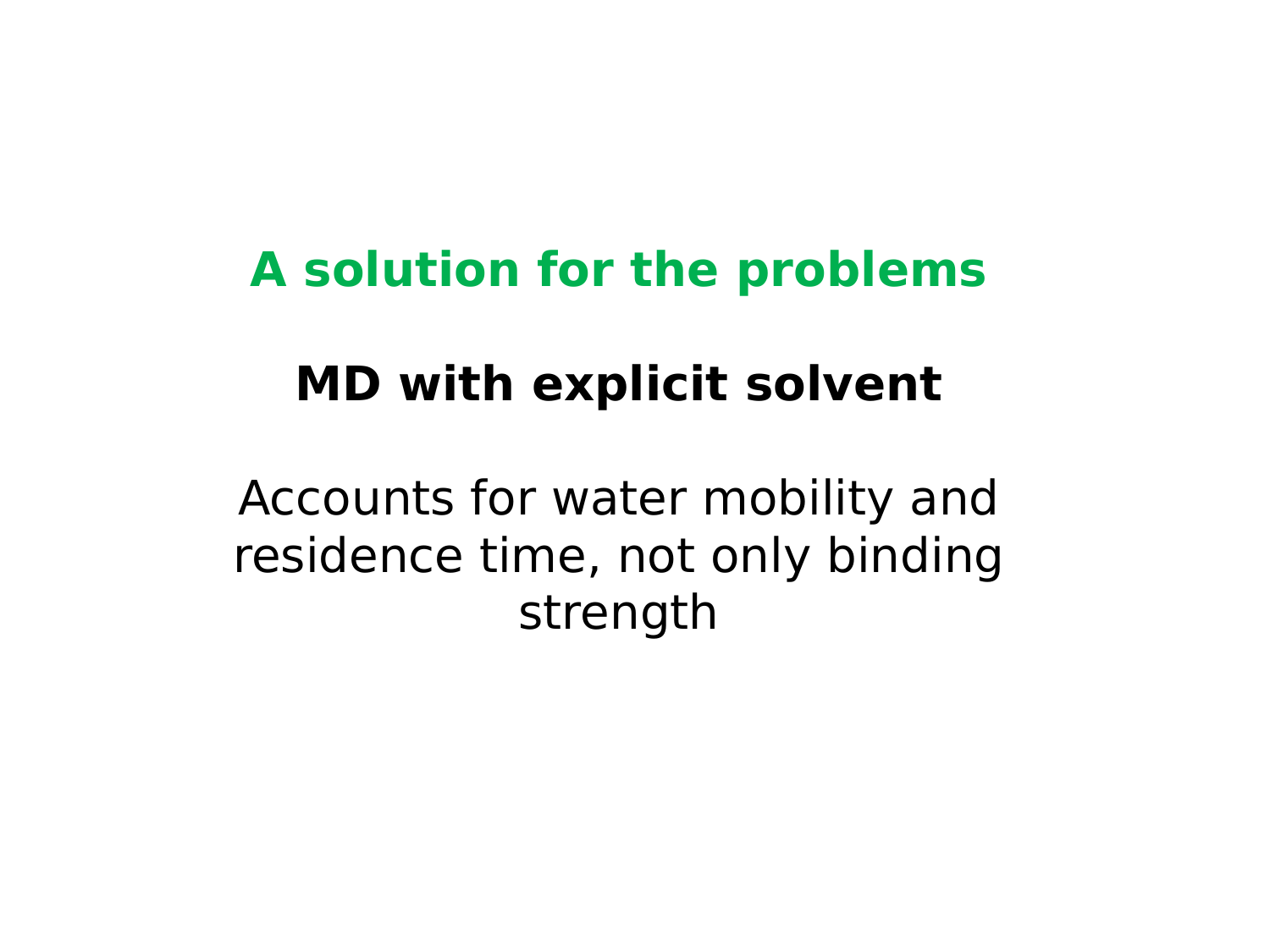

A solution for the problems

MD with explicit solvent

Accounts for water mobility and residence time, not only binding strength